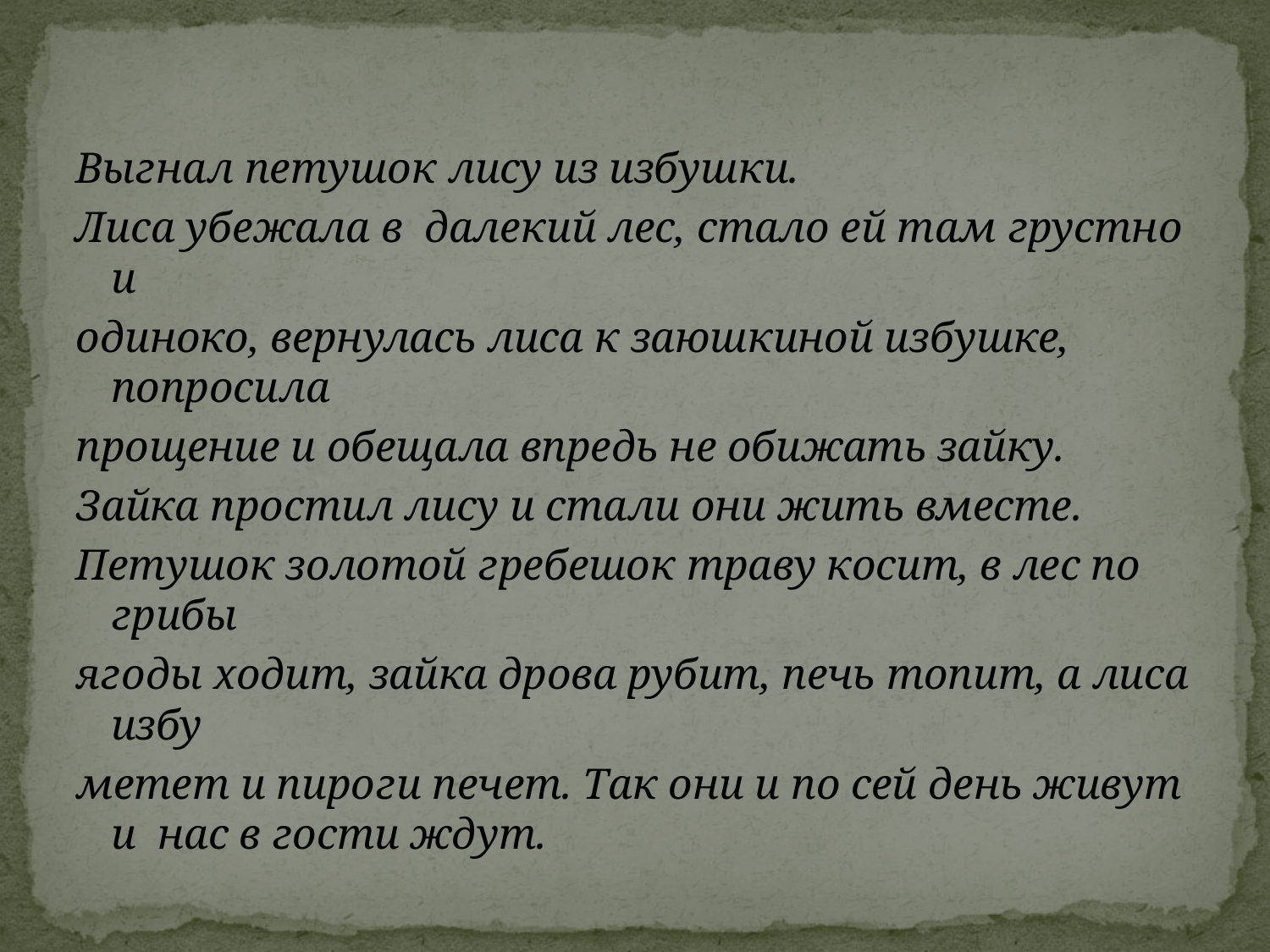

Выгнал петушок лису из избушки.
Лиса убежала в  далекий лес, стало ей там грустно и
одиноко, вернулась лиса к заюшкиной избушке, попросила
прощение и обещала впредь не обижать зайку.
Зайка простил лису и стали они жить вместе.
Петушок золотой гребешок траву косит, в лес по грибы
ягоды ходит, зайка дрова рубит, печь топит, а лиса избу
метет и пироги печет. Так они и по сей день живут и  нас в гости ждут.